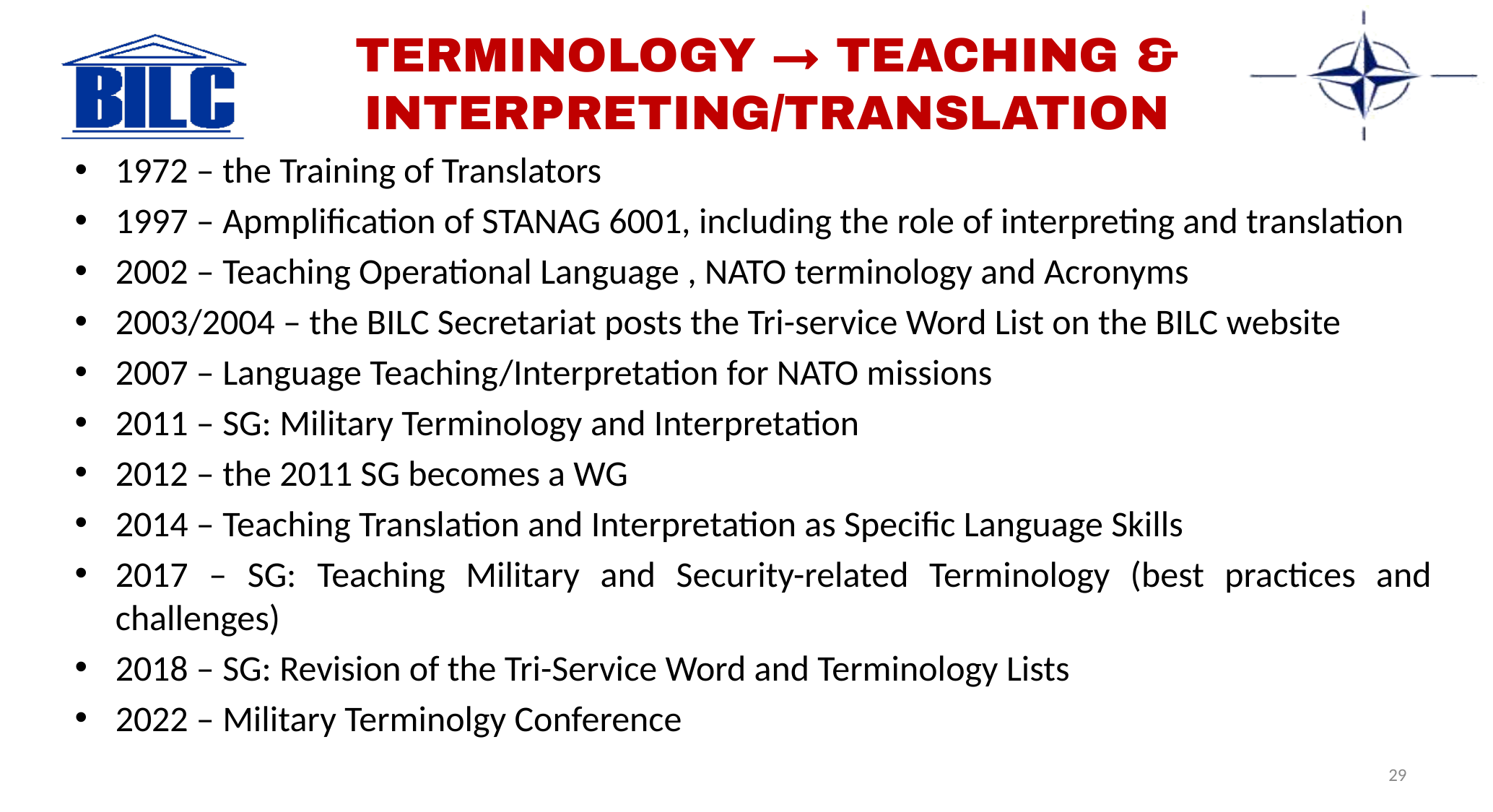

# TERMINOLOGY → TEACHING & INTERPRETING/TRANSLATION
1972 – the Training of Translators
1997 – Apmplification of STANAG 6001, including the role of interpreting and translation
2002 – Teaching Operational Language , NATO terminology and Acronyms
2003/2004 – the BILC Secretariat posts the Tri-service Word List on the BILC website
2007 – Language Teaching/Interpretation for NATO missions
2011 – SG: Military Terminology and Interpretation
2012 – the 2011 SG becomes a WG
2014 – Teaching Translation and Interpretation as Specific Language Skills
2017 – SG: Teaching Military and Security-related Terminology (best practices and challenges)
2018 – SG: Revision of the Tri-Service Word and Terminology Lists
2022 – Military Terminolgy Conference
29